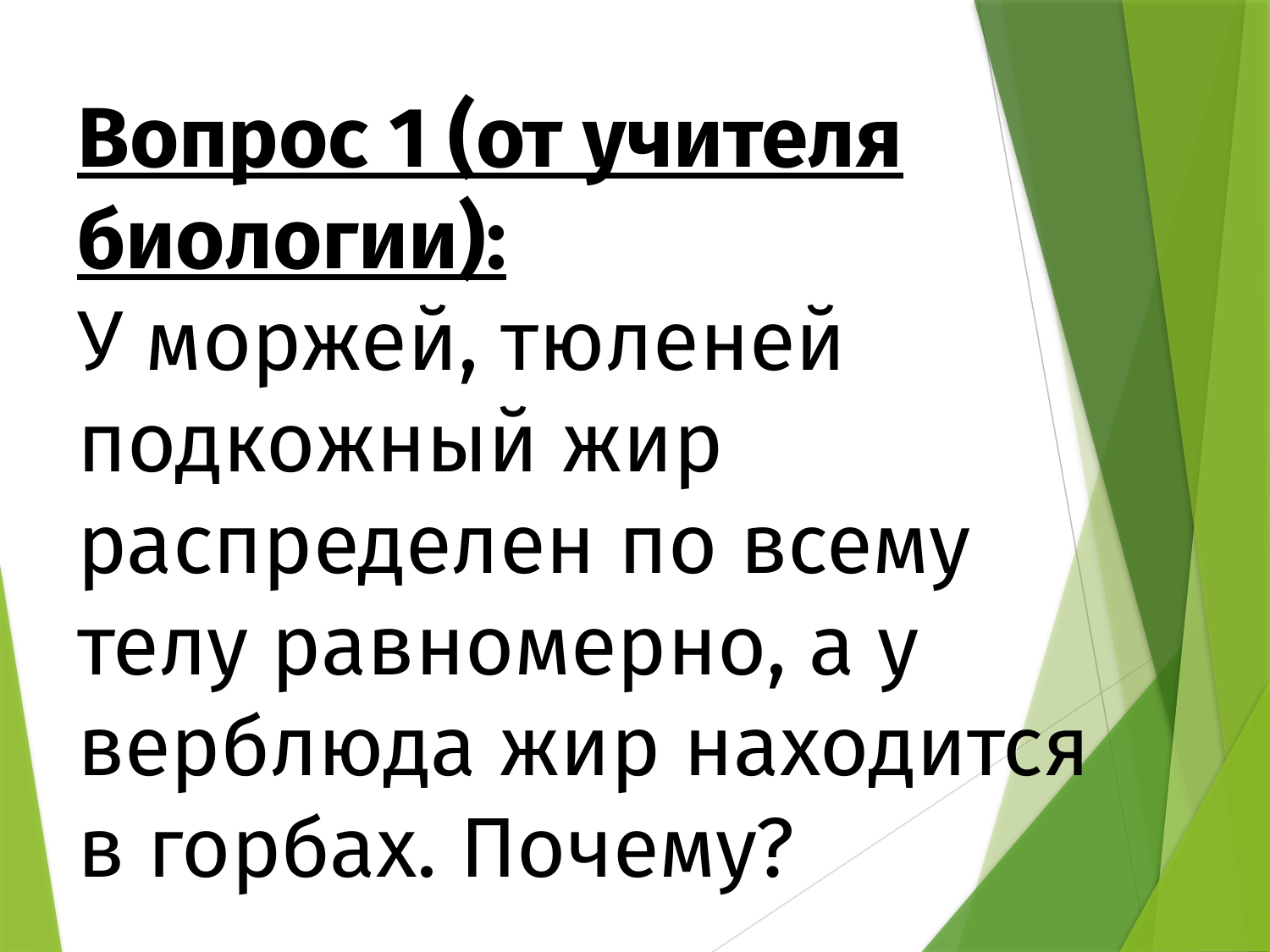

Вопрос 1 (от учителя биологии):
У моржей, тюленей подкожный жир распределен по всему телу равномерно, а у верблюда жир находится в горбах. Почему?